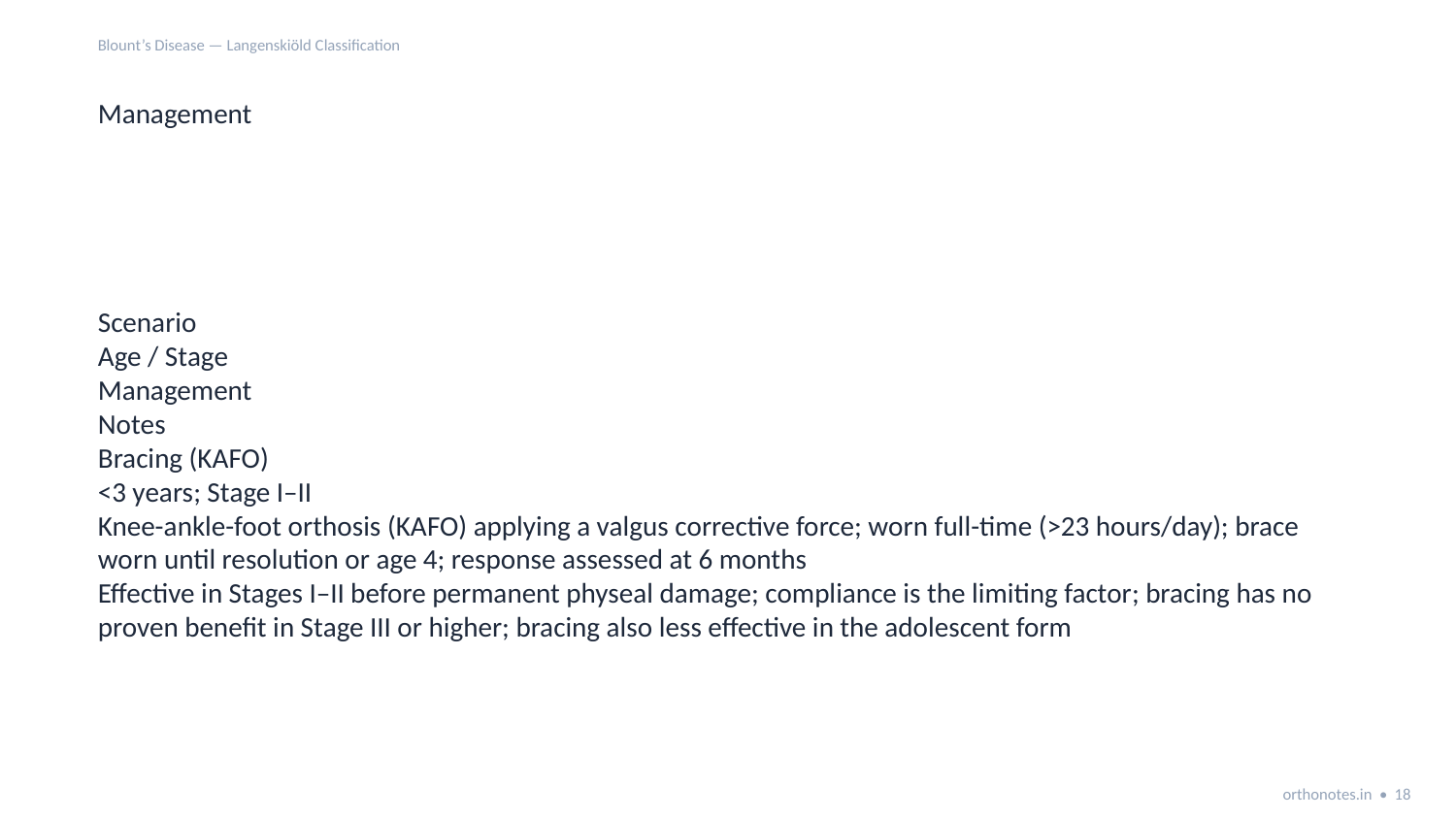

Blount’s Disease — Langenskiöld Classification
Management
Scenario
Age / Stage
Management
Notes
Bracing (KAFO)
<3 years; Stage I–II
Knee-ankle-foot orthosis (KAFO) applying a valgus corrective force; worn full-time (>23 hours/day); brace worn until resolution or age 4; response assessed at 6 months
Effective in Stages I–II before permanent physeal damage; compliance is the limiting factor; bracing has no proven benefit in Stage III or higher; bracing also less effective in the adolescent form
orthonotes.in  •  18